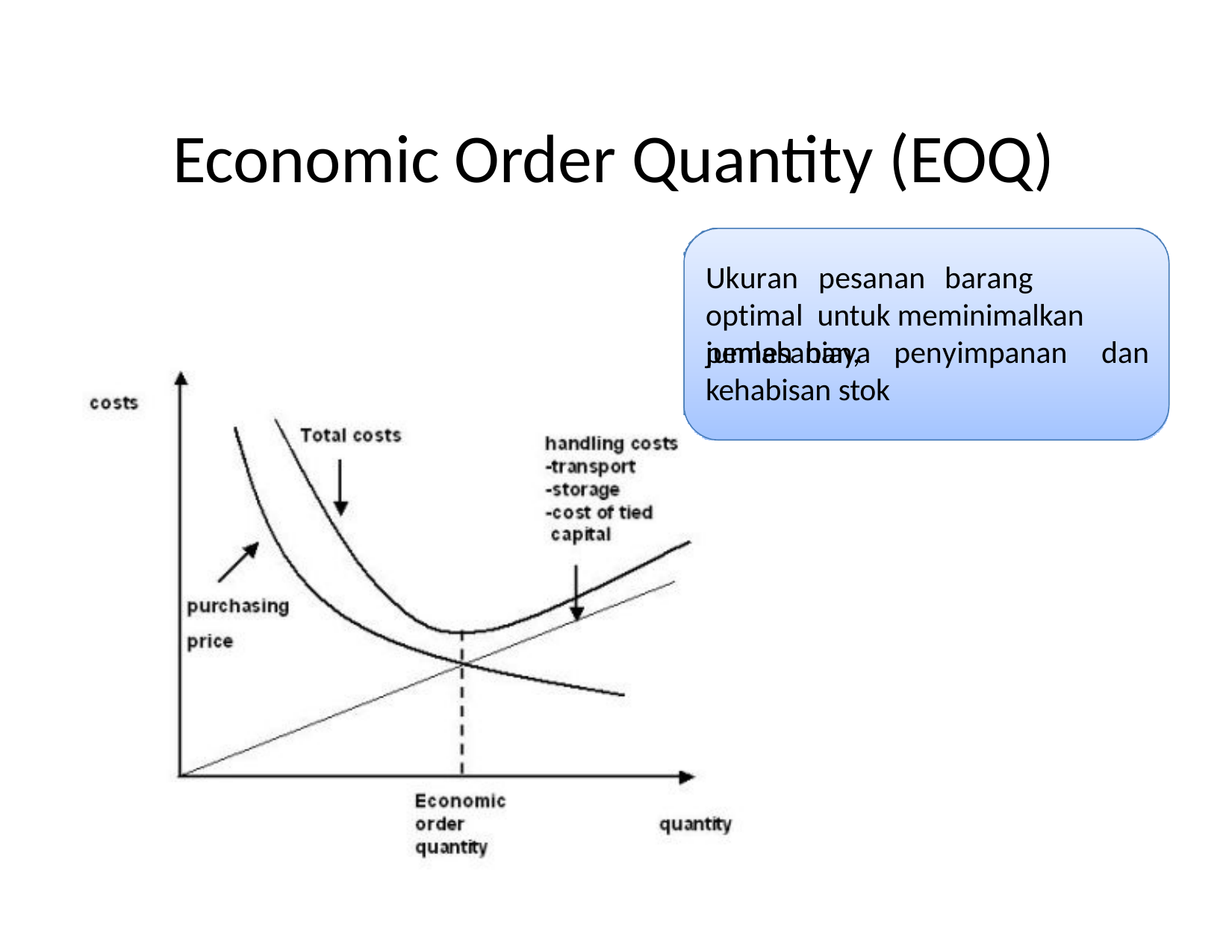

# Economic Order Quantity (EOQ)

Ukuran	pesanan	barang	optimal  untuk meminimalkan jumlah biaya
pemesanan,  kehabisan stok
penyimpanan	dan